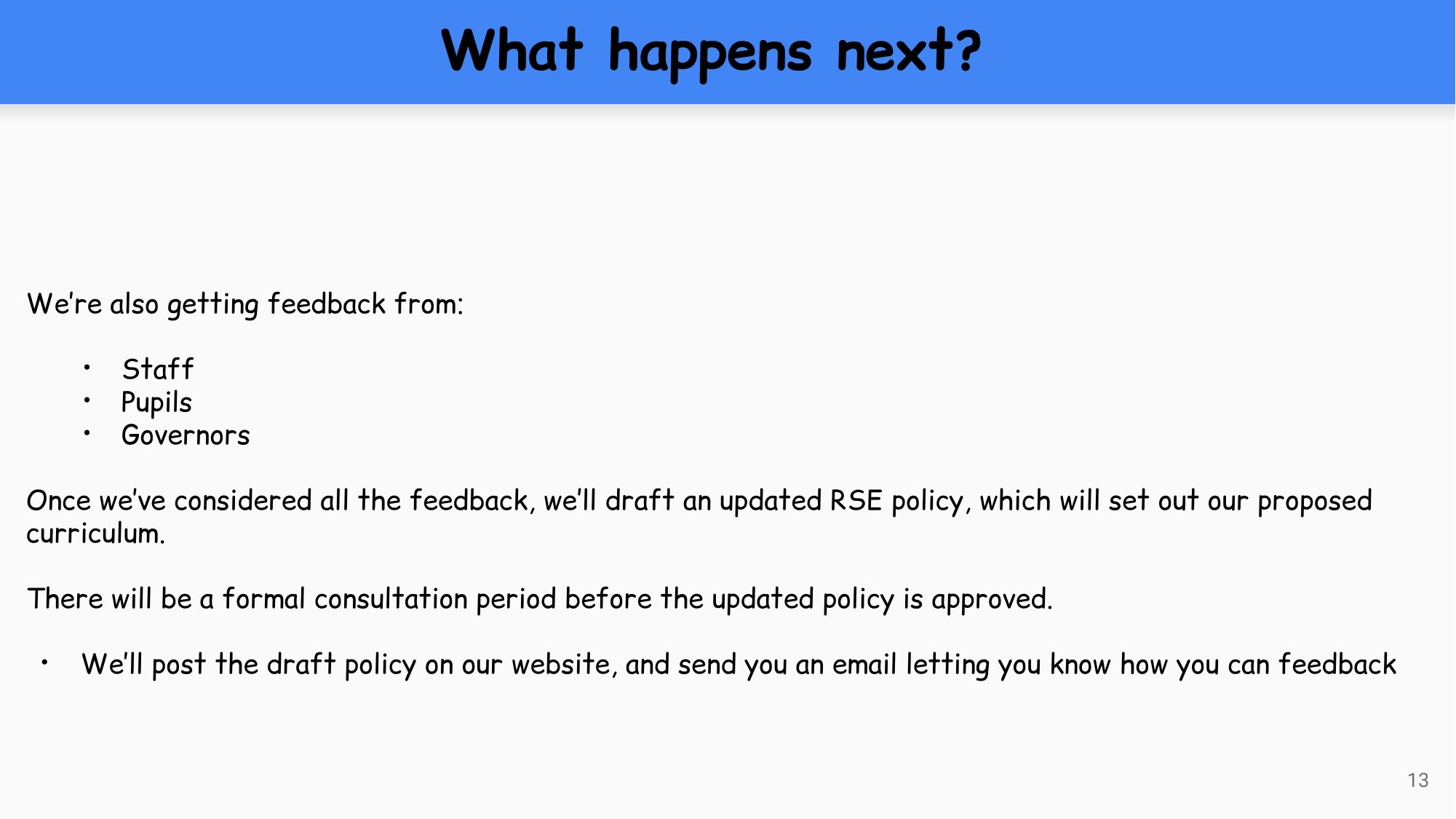

# What happens next?
We’re also getting feedback from:

Staff
Pupils
Governors

Once we’ve considered all the feedback, we’ll draft an updated RSE policy, which will set out our proposed curriculum.

There will be a formal consultation period before the updated policy is approved.

We’ll post the draft policy on our website, and send you an email letting you know how you can feedback

13